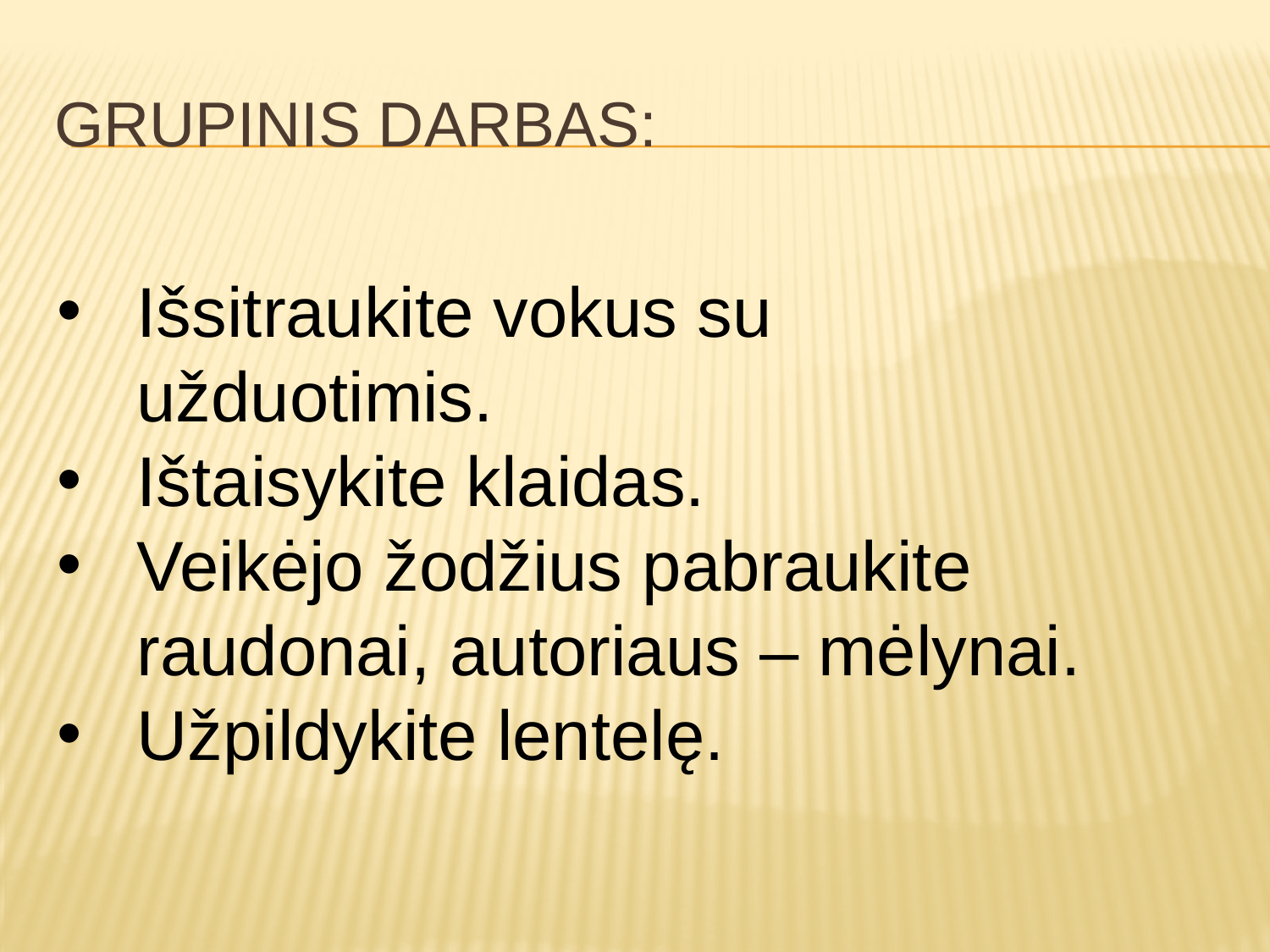

# Grupinis darbas:

Išsitraukite vokus su užduotimis.
Ištaisykite klaidas.
Veikėjo žodžius pabraukite raudonai, autoriaus – mėlynai.
Užpildykite lentelę.